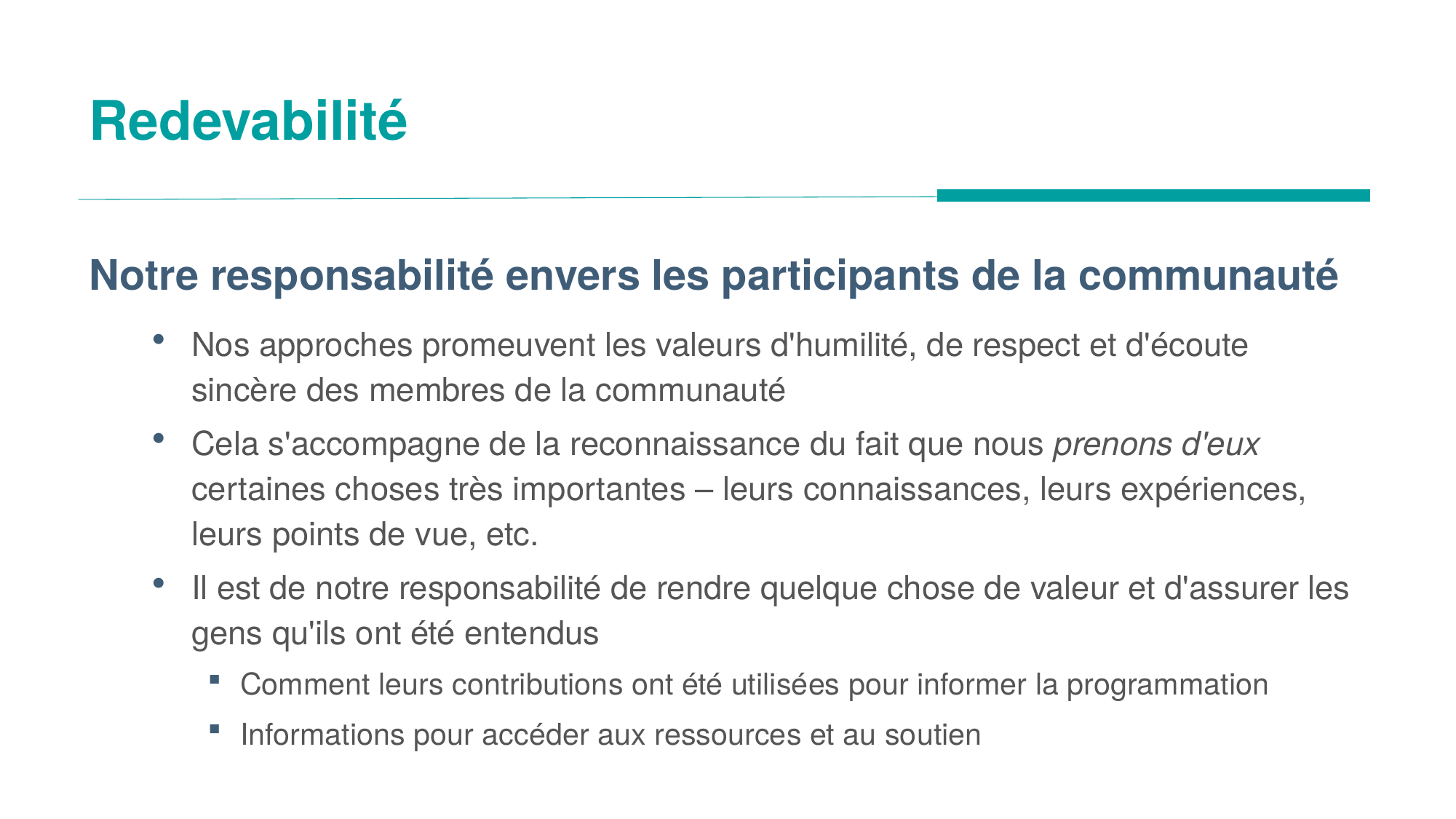

# Redevabilité
Notre responsabilité envers les participants de la communauté
Nos approches promeuvent les valeurs d'humilité, de respect et d'écoute sincère des membres de la communauté
Cela s'accompagne de la reconnaissance du fait que nous prenons d'eux certaines choses très importantes – leurs connaissances, leurs expériences, leurs points de vue, etc.
Il est de notre responsabilité de rendre quelque chose de valeur et d'assurer les gens qu'ils ont été entendus
Comment leurs contributions ont été utilisées pour informer la programmation
Informations pour accéder aux ressources et au soutien